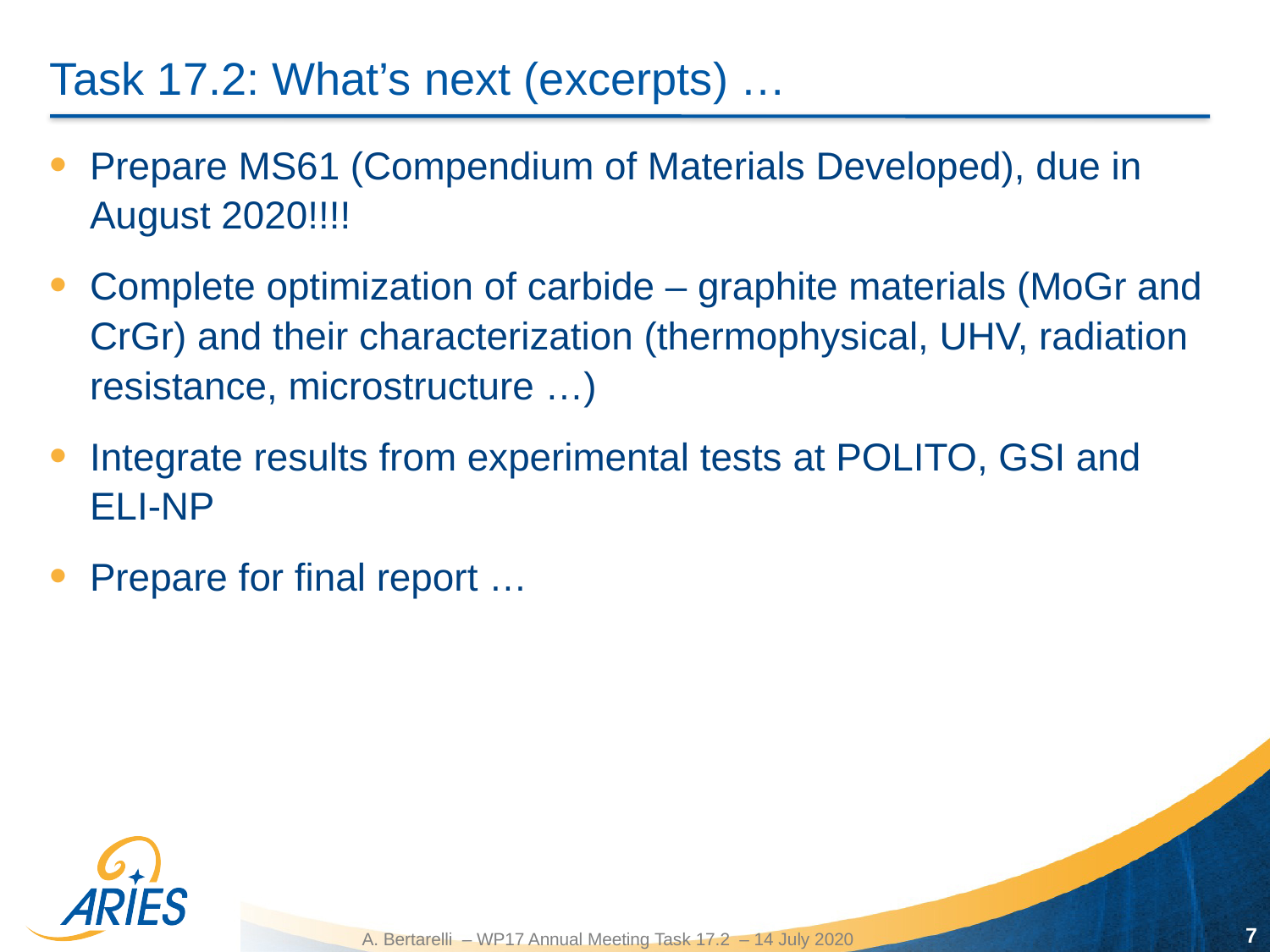

# Task 17.2: What’s next (excerpts) …
Prepare MS61 (Compendium of Materials Developed), due in August 2020!!!!
Complete optimization of carbide – graphite materials (MoGr and CrGr) and their characterization (thermophysical, UHV, radiation resistance, microstructure …)
Integrate results from experimental tests at POLITO, GSI and ELI-NP
Prepare for final report …

7
A. Bertarelli  – WP17 Annual Meeting Task 17.2  – 14 July 2020